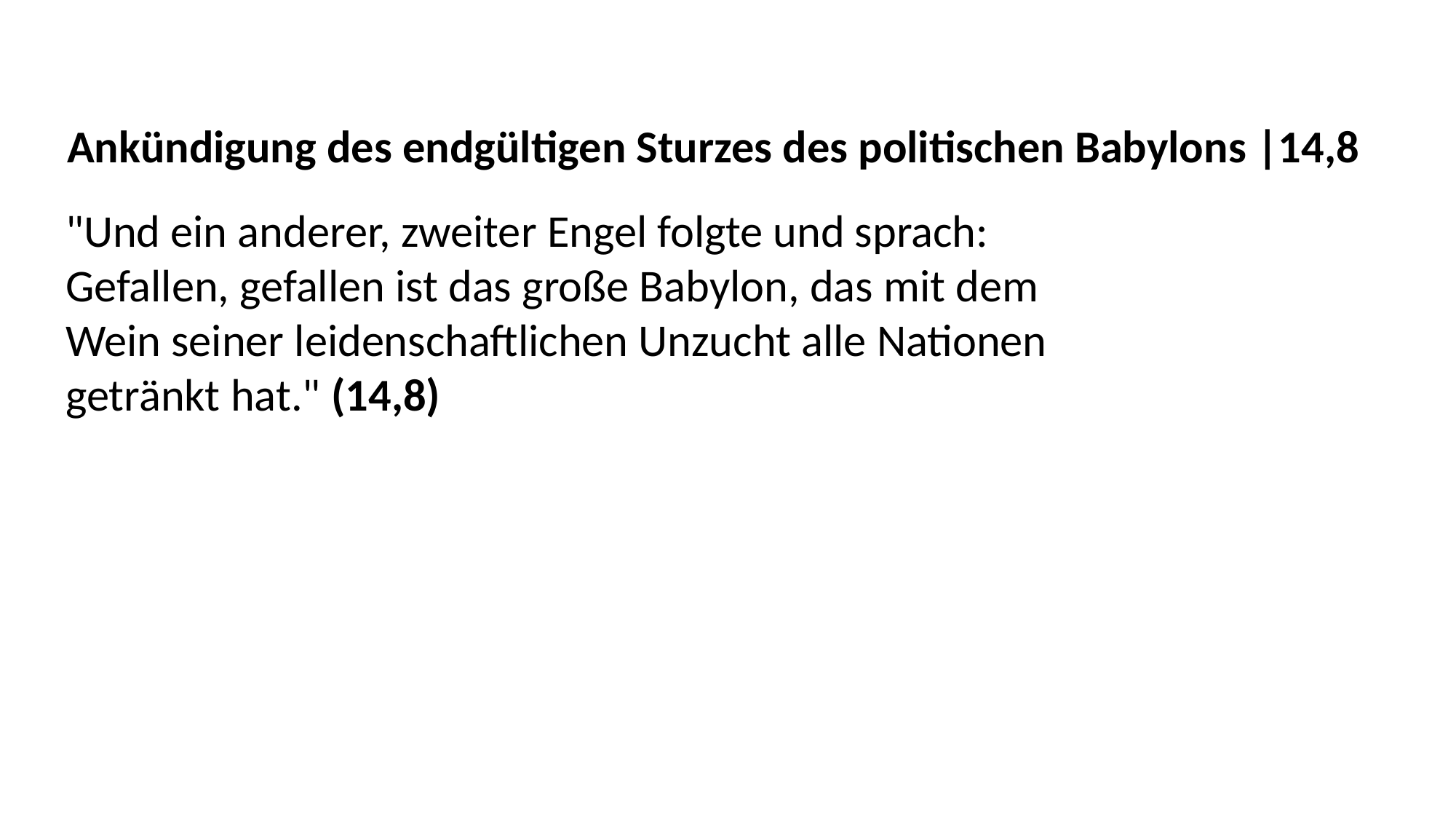

Ankündigung des endgültigen Sturzes des politischen Babylons |14,8
"Und ein anderer, zweiter Engel folgte und sprach:
Gefallen, gefallen ist das große Babylon, das mit dem
Wein seiner leidenschaftlichen Unzucht alle Nationen
getränkt hat." (14,8)